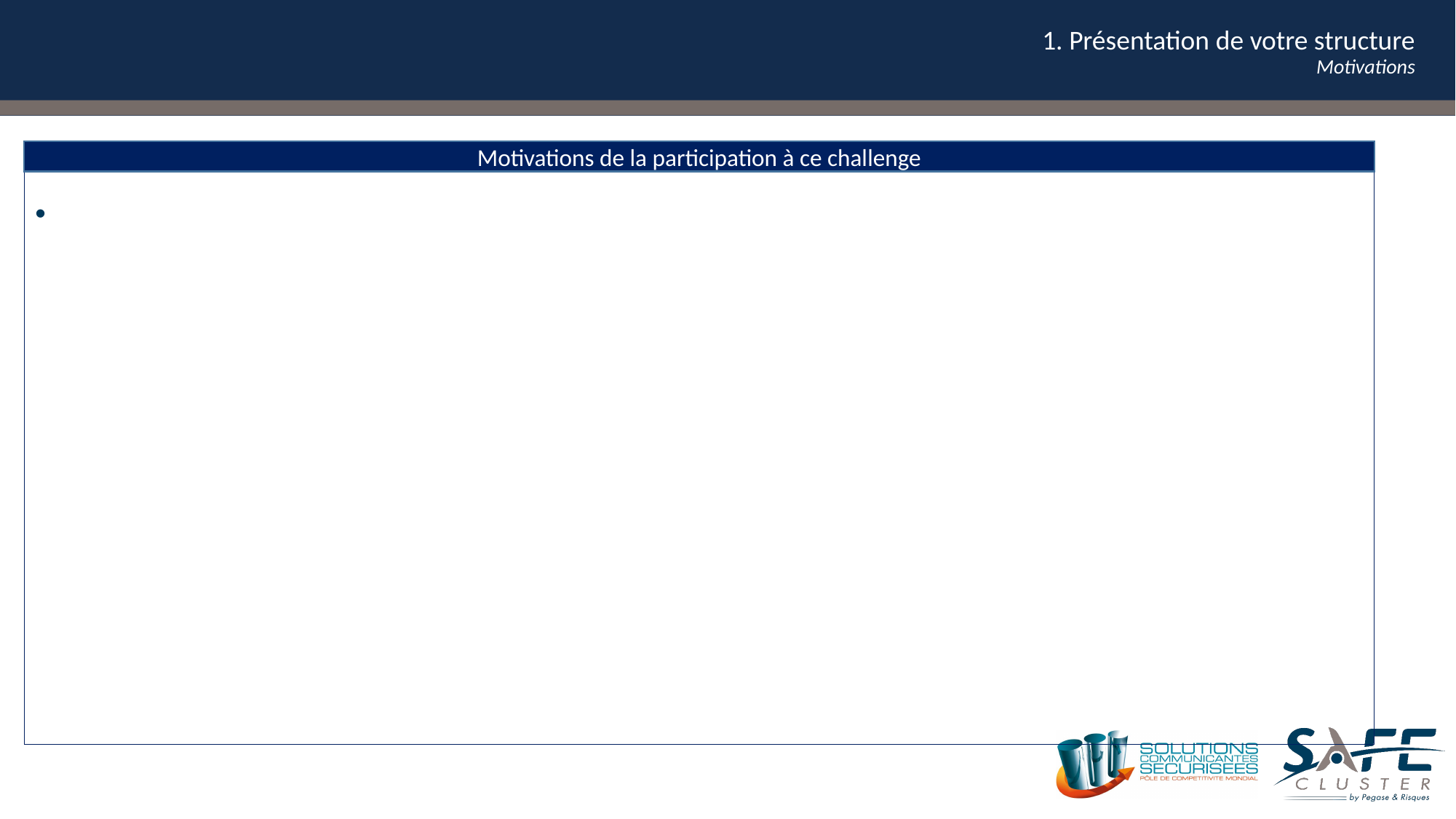

# 1. Présentation de votre structure Motivations
Motivations de la participation à ce challenge